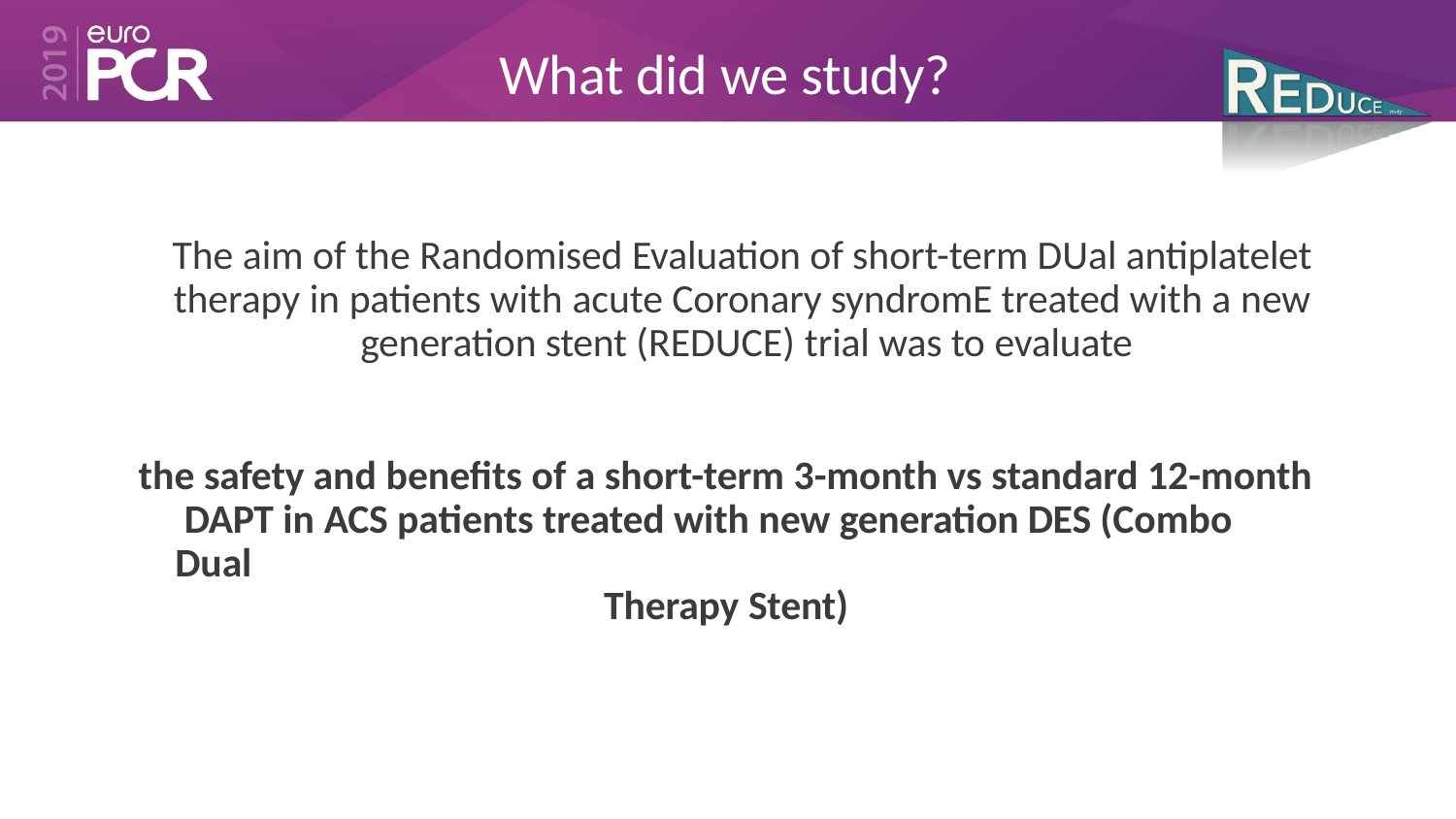

# What did we study?

The aim of the Randomised Evaluation of short-term DUal antiplatelet  therapy in patients with acute Coronary syndromE treated with a new  generation stent (REDUCE) trial was to evaluate

the safety and benefits of a short-term 3-month vs standard 12-month  DAPT in ACS patients treated with new generation DES (Combo Dual
Therapy Stent)